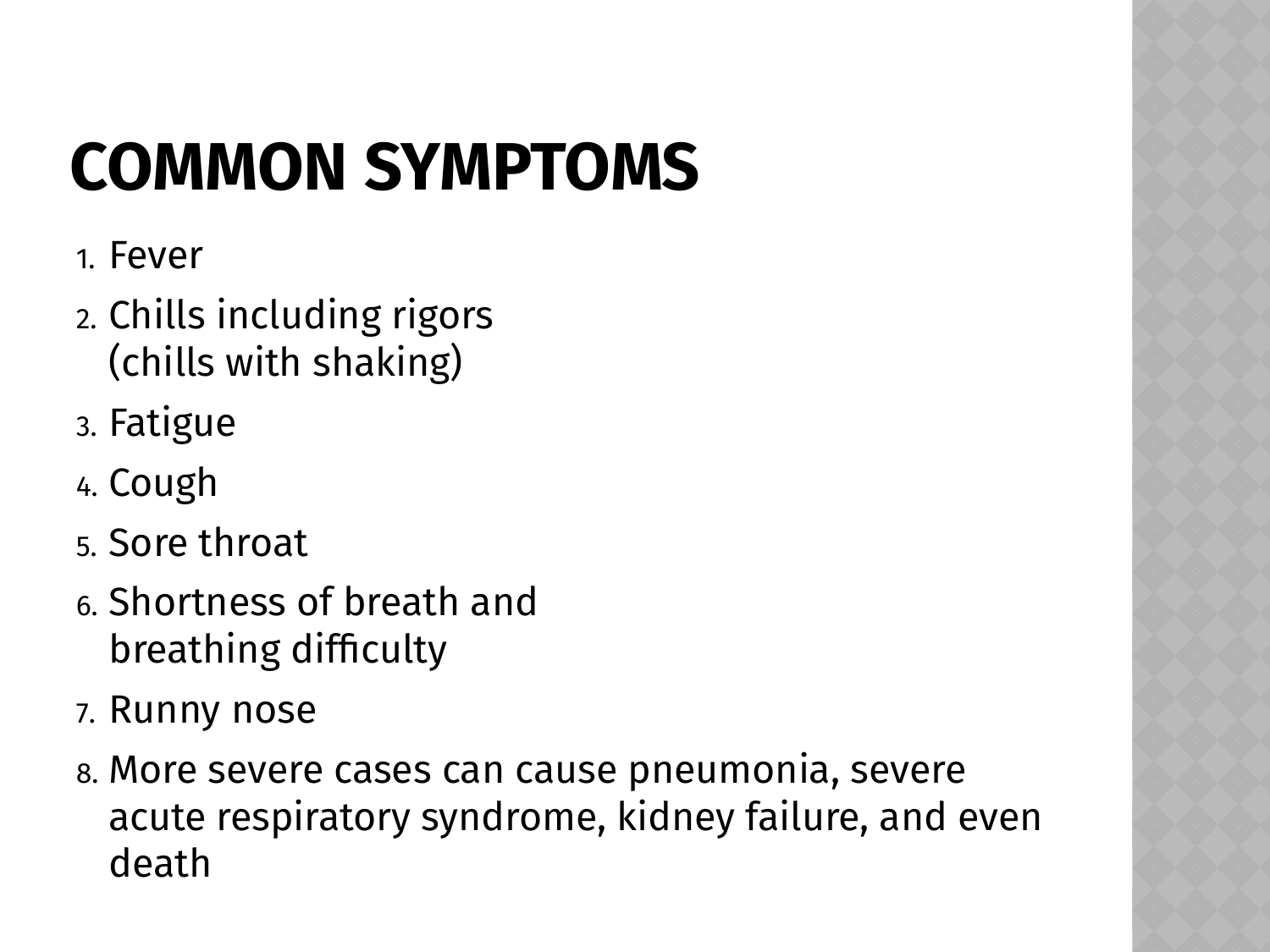

# Common symptoms
Fever
Chills including rigors
(chills with shaking)
Fatigue
Cough
Sore throat
Shortness of breath and
breathing difficulty
Runny nose
More severe cases can cause pneumonia, severe acute respiratory syndrome, kidney failure, and even death